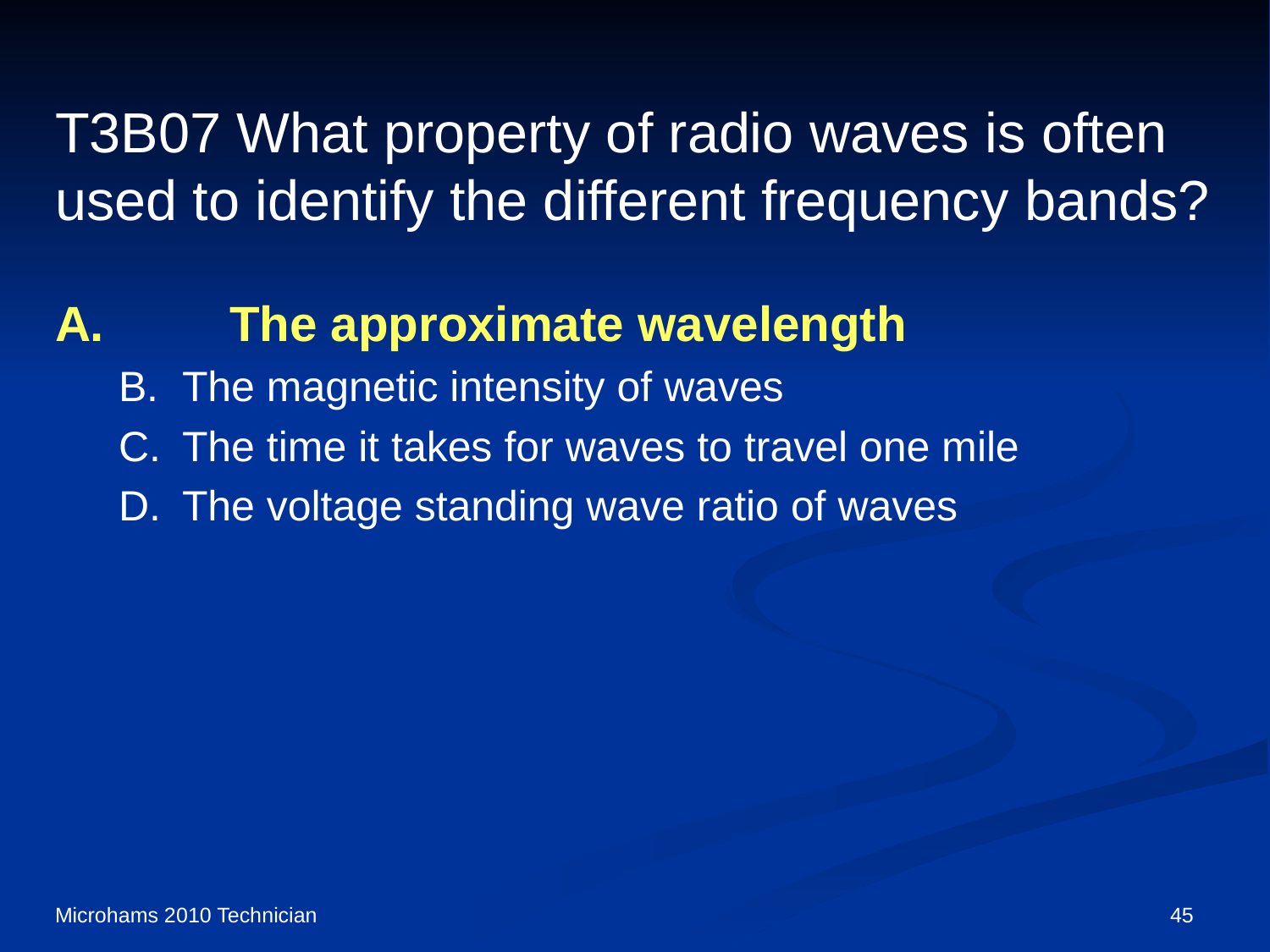

# T3B07 What property of radio waves is often used to identify the different frequency bands?
A.	The approximate wavelength
B.	The magnetic intensity of waves
C.	The time it takes for waves to travel one mile
D.	The voltage standing wave ratio of waves
Microhams 2010 Technician
45